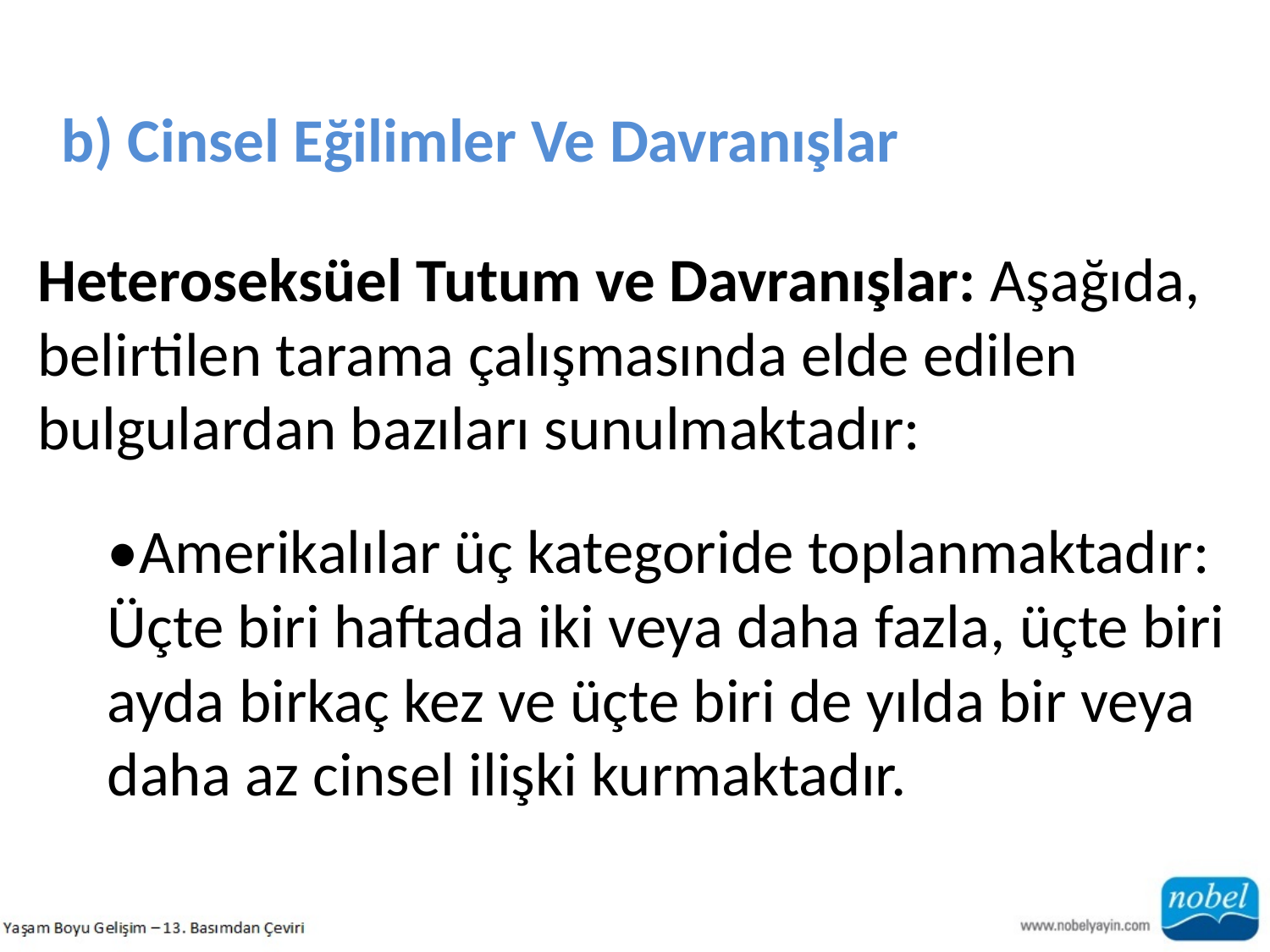

b) Cinsel Eğilimler Ve Davranışlar
Heteroseksüel Tutum ve Davranışlar: Aşağıda, belirtilen tarama çalışmasında elde edilen bulgulardan bazıları sunulmaktadır:
•Amerikalılar üç kategoride toplanmaktadır: Üçte biri haftada iki veya daha fazla, üçte biri ayda birkaç kez ve üçte biri de yılda bir veya
daha az cinsel ilişki kurmaktadır.